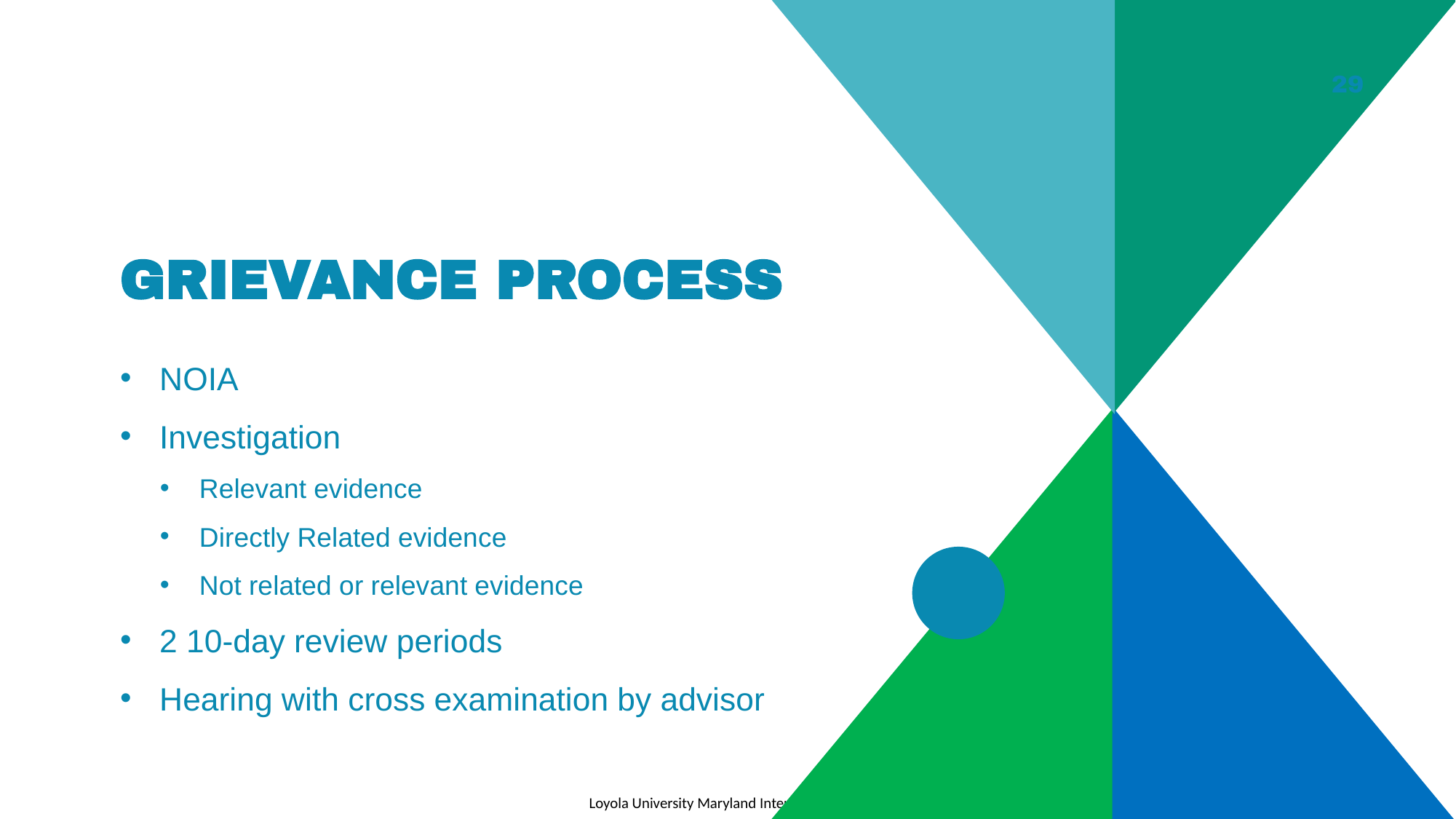

29
# Grievance Process
NOIA
Investigation
Relevant evidence
Directly Related evidence
Not related or relevant evidence
2 10-day review periods
Hearing with cross examination by advisor